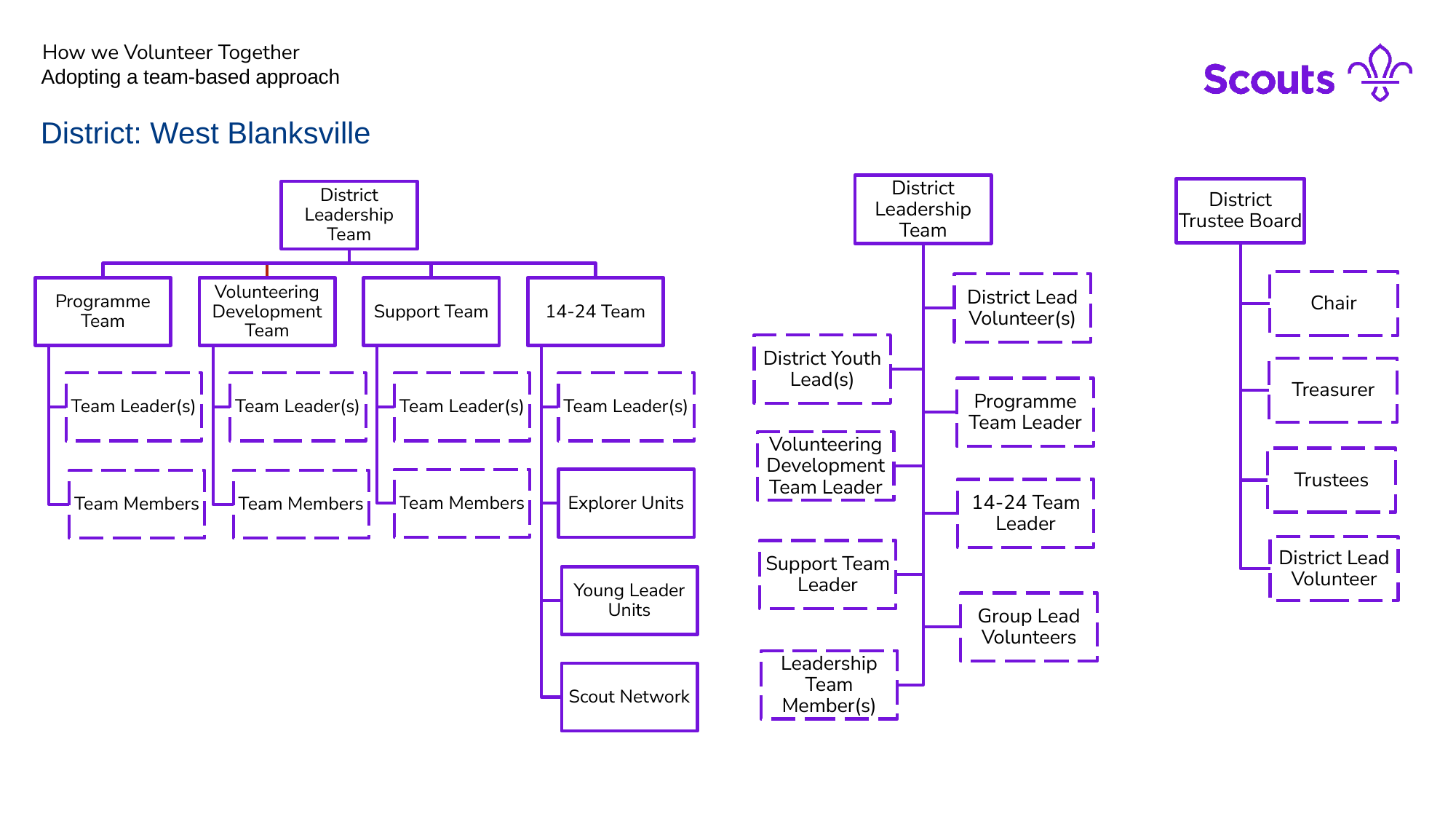

# How we Volunteer Together
Adopting a team-based approach
District: West Blanksville
District Leadership Team
District Youth Lead(s)
Programme Team Leader
Volunteering Development Team Leader
Support Team Leader
14-24 Team Leader
Group Lead Volunteers
Leadership Team Member(s)
District Lead Volunteer(s)
District Trustee Board
Treasurer
Trustees
District Lead Volunteer
Chair
District Leadership Team
Programme Team
Team Leader(s)
Team Members
Volunteering Development Team
Team Leader(s)
Team Members
Support Team
Team Leader(s)
Team Members
14-24 Team
Team Leader(s)
Explorer Units
Young Leader Units
Scout Network